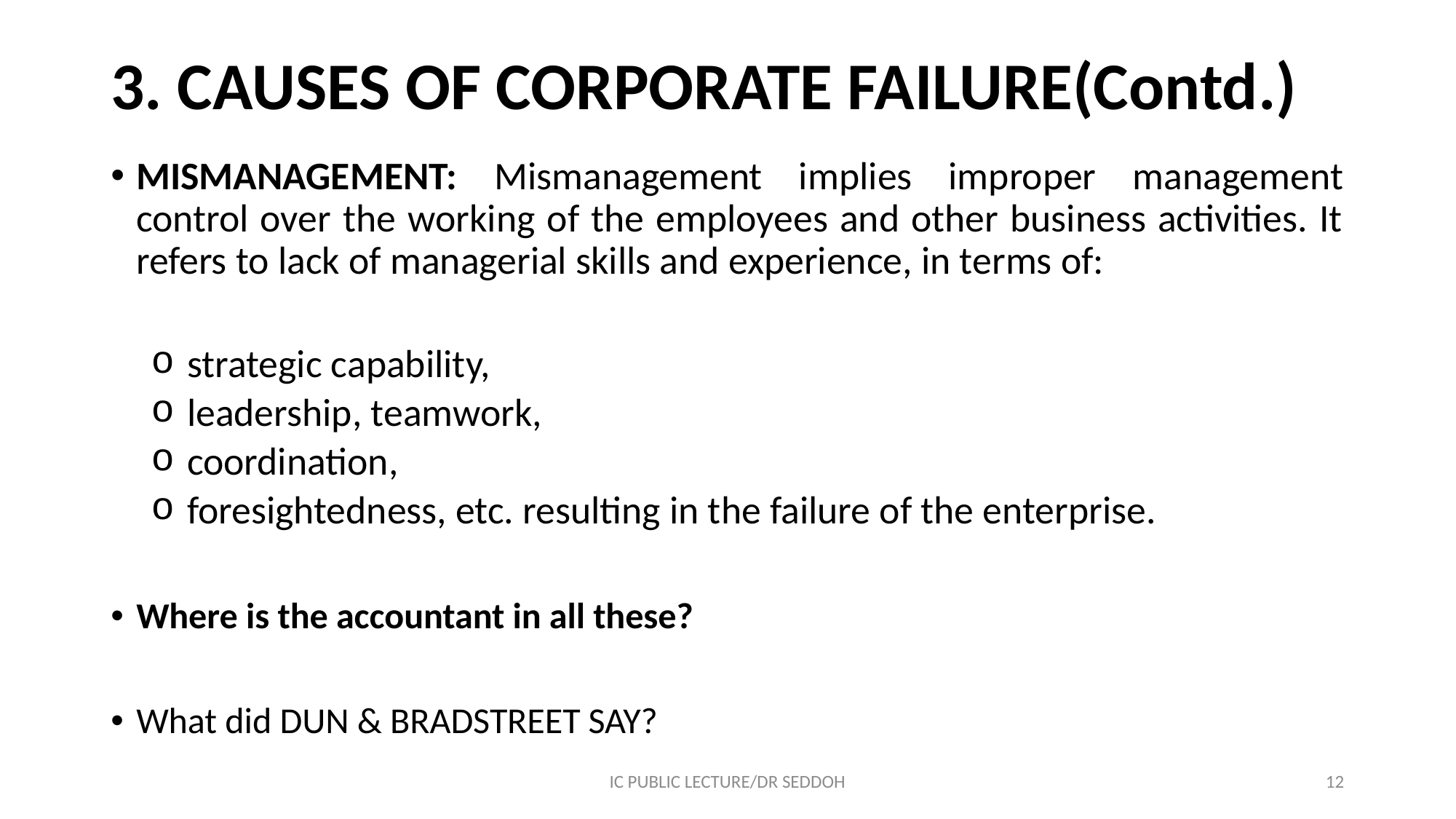

# 3. CAUSES OF CORPORATE FAILURE(Contd.)
MISMANAGEMENT: Mismanagement implies improper management control over the working of the employees and other business activities. It refers to lack of managerial skills and experience, in terms of:

strategic capability,
leadership, teamwork,
coordination,
foresightedness, etc. resulting in the failure of the enterprise.

Where is the accountant in all these?

What did DUN & BRADSTREET SAY?

IC PUBLIC LECTURE/DR SEDDOH
12